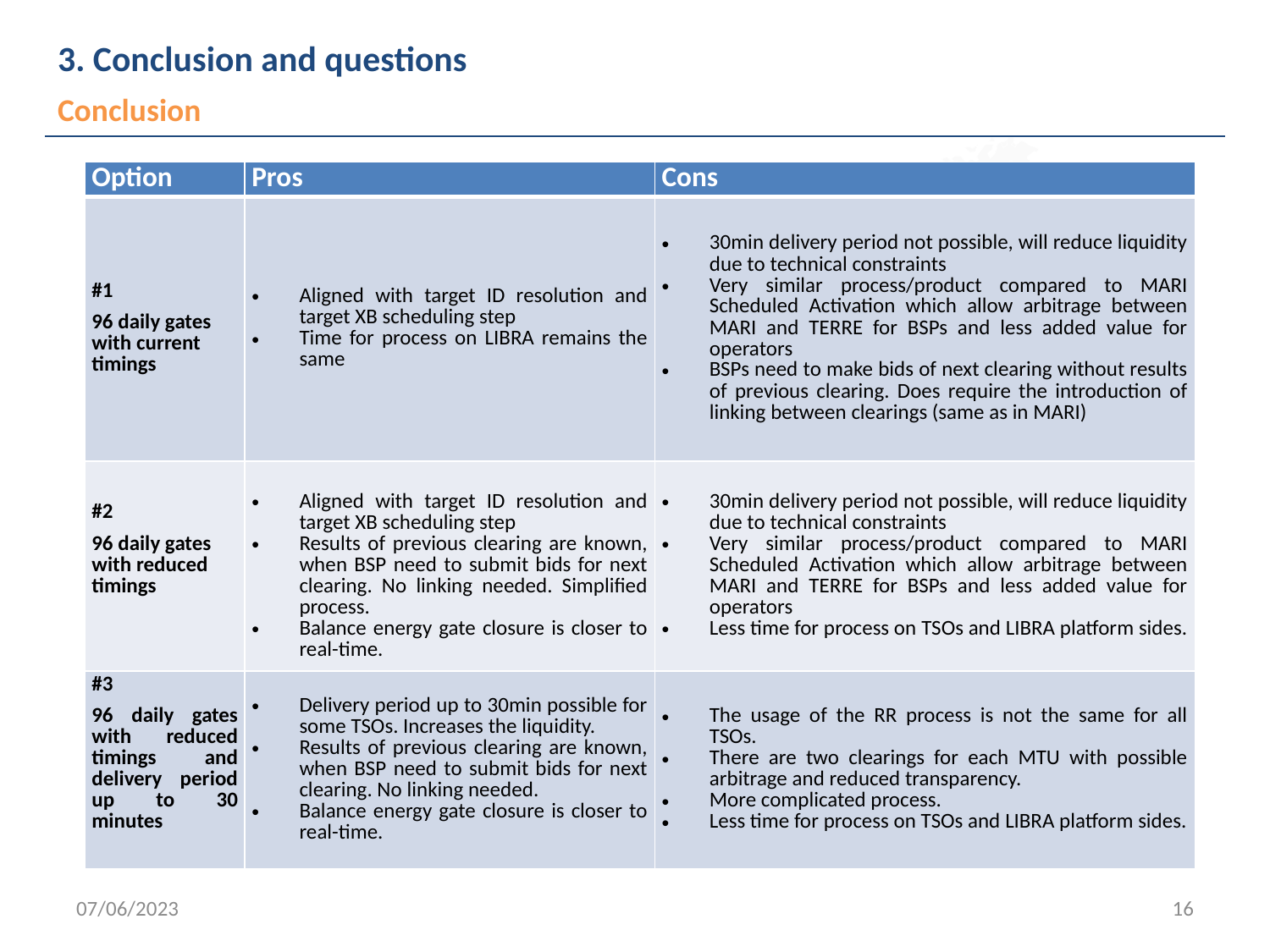

# 3. Conclusion and questions
Conclusion
| Option | Pros | Cons |
| --- | --- | --- |
| #1 96 daily gates with current timings | Aligned with target ID resolution and target XB scheduling step Time for process on LIBRA remains the same | 30min delivery period not possible, will reduce liquidity due to technical constraints  Very similar process/product compared to MARI Scheduled Activation which allow arbitrage between MARI and TERRE for BSPs and less added value for operators BSPs need to make bids of next clearing without results of previous clearing. Does require the introduction of linking between clearings (same as in MARI) |
| #2 96 daily gates with reduced timings | Aligned with target ID resolution and target XB scheduling step Results of previous clearing are known, when BSP need to submit bids for next clearing. No linking needed. Simplified process. Balance energy gate closure is closer to real-time. | 30min delivery period not possible, will reduce liquidity due to technical constraints  Very similar process/product compared to MARI Scheduled Activation which allow arbitrage between MARI and TERRE for BSPs and less added value for operators  Less time for process on TSOs and LIBRA platform sides. |
| #3 96 daily gates with reduced timings and delivery period up to 30 minutes | Delivery period up to 30min possible for some TSOs. Increases the liquidity. Results of previous clearing are known, when BSP need to submit bids for next clearing. No linking needed. Balance energy gate closure is closer to real-time. | The usage of the RR process is not the same for all TSOs. There are two clearings for each MTU with possible arbitrage and reduced transparency. More complicated process. Less time for process on TSOs and LIBRA platform sides. |
07/06/2023
16